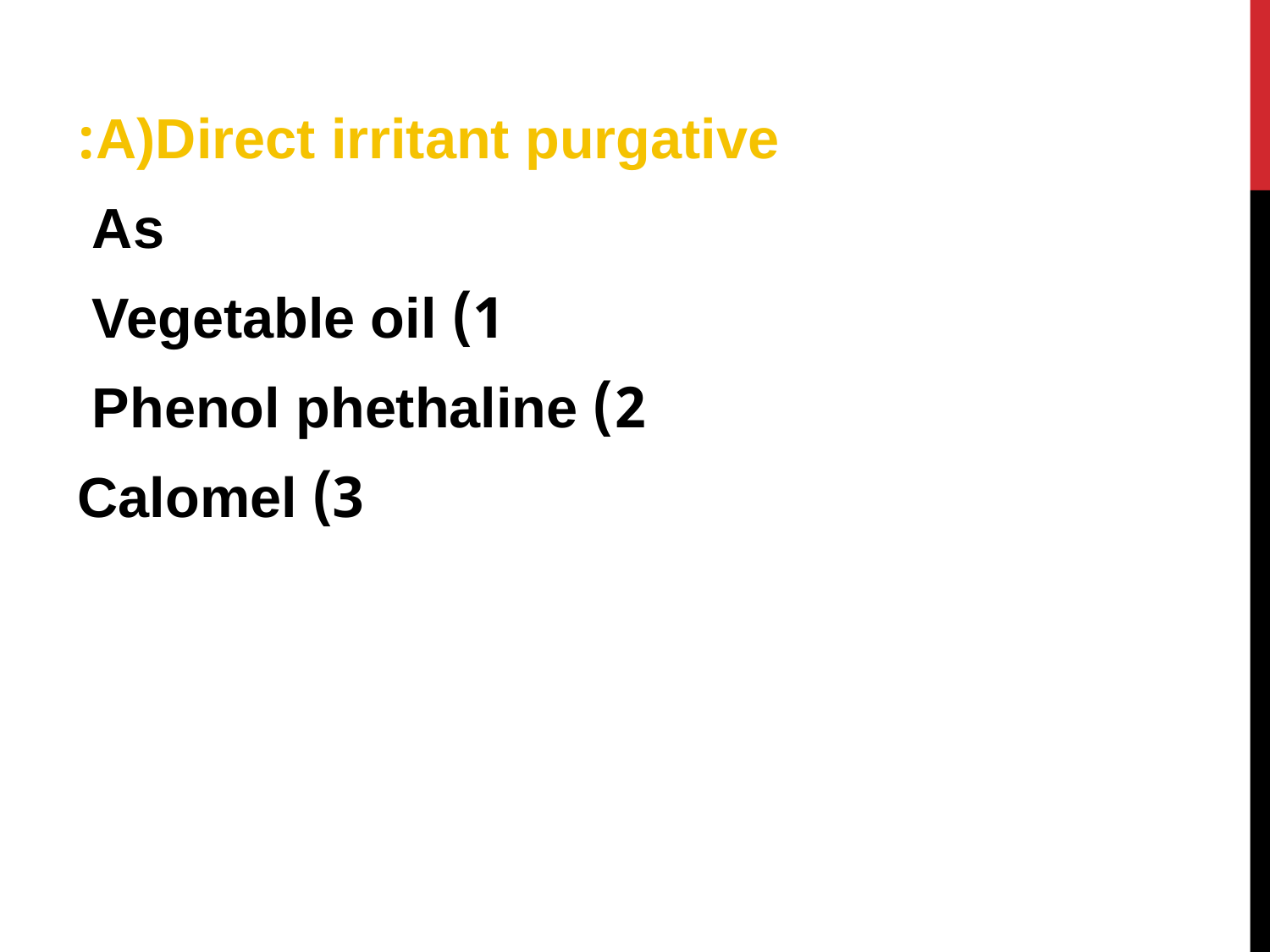

A)Direct irritant purgative:
As
1) Vegetable oil
2) Phenol phethaline
3) Calomel